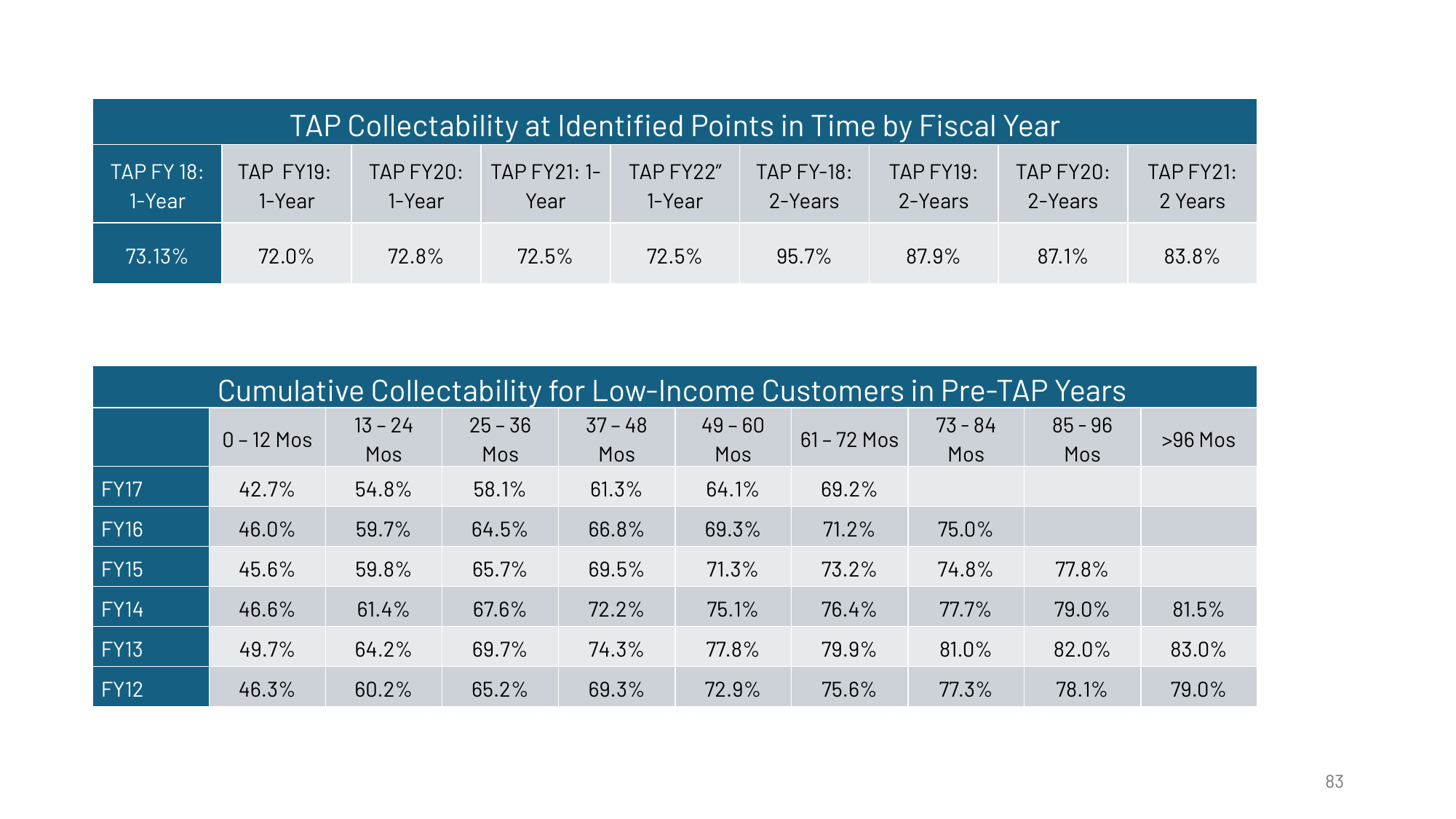

| TAP Collectability at Identified Points in Time by Fiscal Year |  |  |  |  |  |  |  |  |
| --- | --- | --- | --- | --- | --- | --- | --- | --- |
| TAP FY 18: 1-Year | TAP FY19: 1-Year | TAP FY20: 1-Year | TAP FY21: 1-Year | TAP FY22” 1-Year | TAP FY-18: 2-Years | TAP FY19: 2-Years | TAP FY20: 2-Years | TAP FY21: 2 Years |
| 73.13% | 72.0% | 72.8% | 72.5% | 72.5% | 95.7% | 87.9% | 87.1% | 83.8% |
| Cumulative Collectability for Low-Income Customers in Pre-TAP Years |  |  |  |  |  |  |  |  |  |
| --- | --- | --- | --- | --- | --- | --- | --- | --- | --- |
|  | 0 – 12 Mos | 13 – 24 Mos | 25 – 36 Mos | 37 – 48 Mos | 49 – 60 Mos | 61 – 72 Mos | 73 - 84 Mos | 85 - 96 Mos | >96 Mos |
| FY17 | 42.7% | 54.8% | 58.1% | 61.3% | 64.1% | 69.2% |  |  |  |
| FY16 | 46.0% | 59.7% | 64.5% | 66.8% | 69.3% | 71.2% | 75.0% |  |  |
| FY15 | 45.6% | 59.8% | 65.7% | 69.5% | 71.3% | 73.2% | 74.8% | 77.8% |  |
| FY14 | 46.6% | 61.4% | 67.6% | 72.2% | 75.1% | 76.4% | 77.7% | 79.0% | 81.5% |
| FY13 | 49.7% | 64.2% | 69.7% | 74.3% | 77.8% | 79.9% | 81.0% | 82.0% | 83.0% |
| FY12 | 46.3% | 60.2% | 65.2% | 69.3% | 72.9% | 75.6% | 77.3% | 78.1% | 79.0% |
83